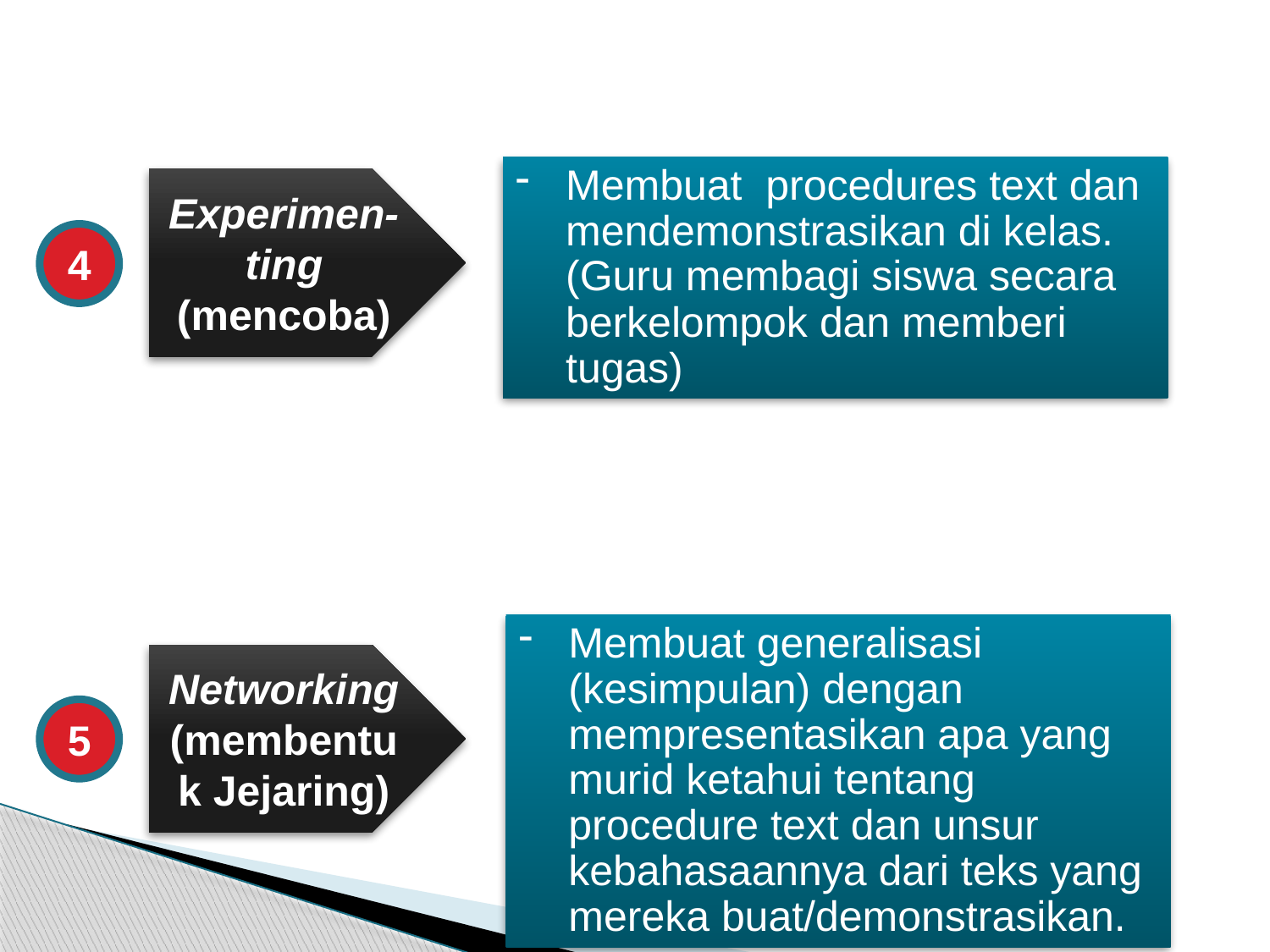

Membuat  procedures text dan mendemonstrasikan di kelas. (Guru membagi siswa secara berkelompok dan memberi tugas)
Experimen-ting
(mencoba)
4
Membuat generalisasi (kesimpulan) dengan mempresentasikan apa yang murid ketahui tentang procedure text dan unsur kebahasaannya dari teks yang mereka buat/demonstrasikan.
Networking
(membentuk Jejaring)
5